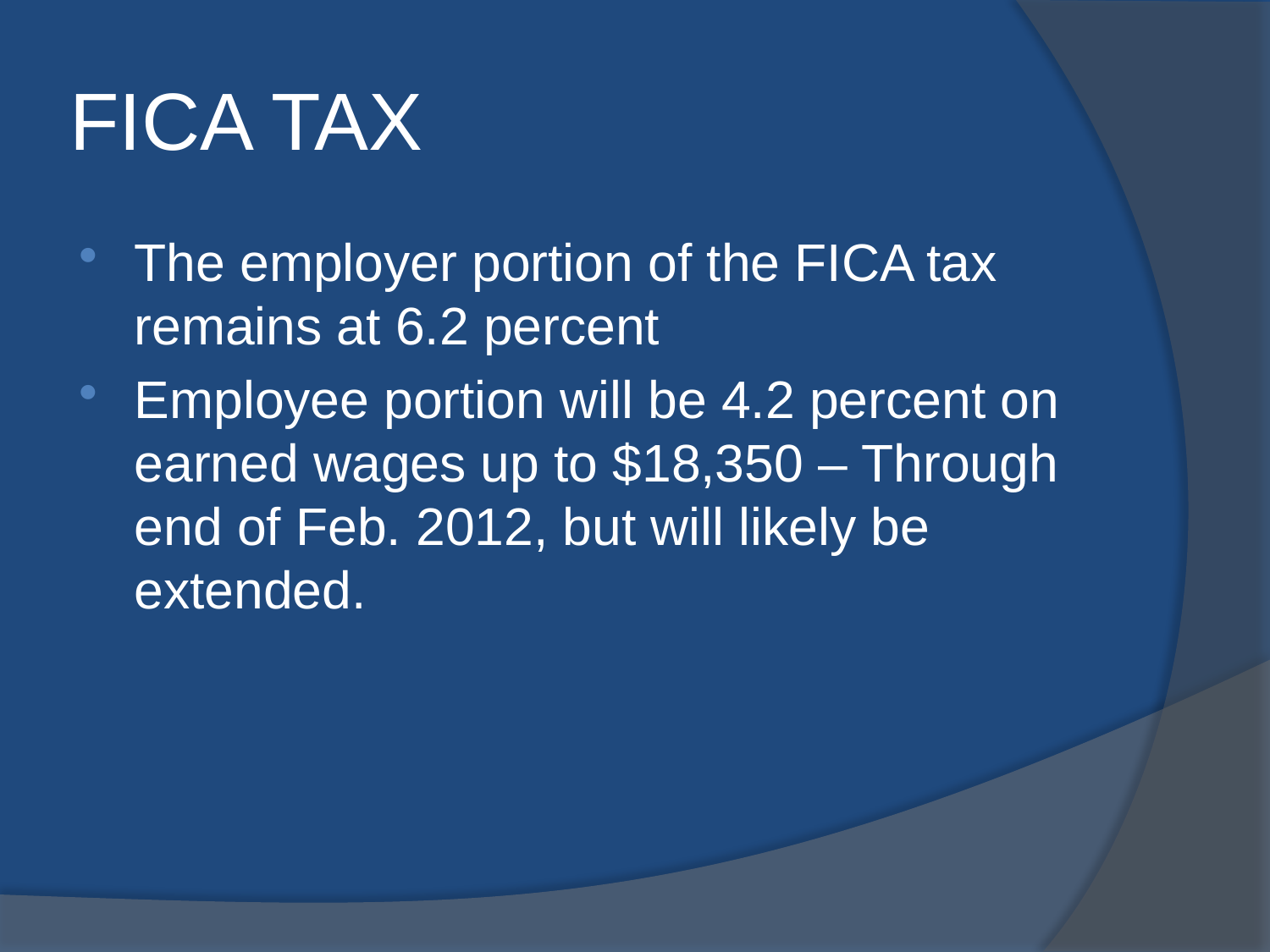

# FICA TAX
The employer portion of the FICA tax remains at 6.2 percent
Employee portion will be 4.2 percent on earned wages up to $18,350 – Through end of Feb. 2012, but will likely be extended.